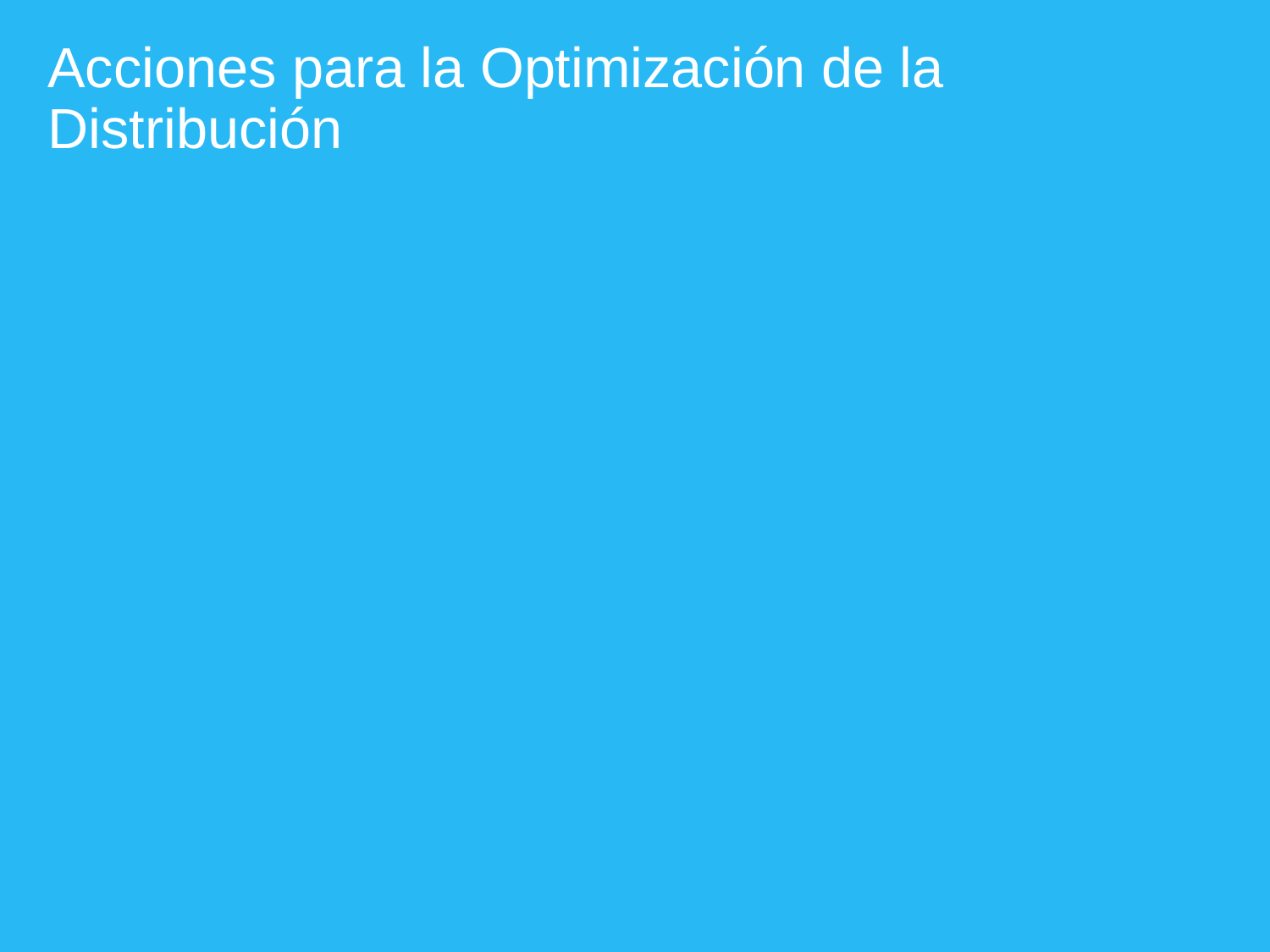

# Acciones para la Optimización de la Distribución